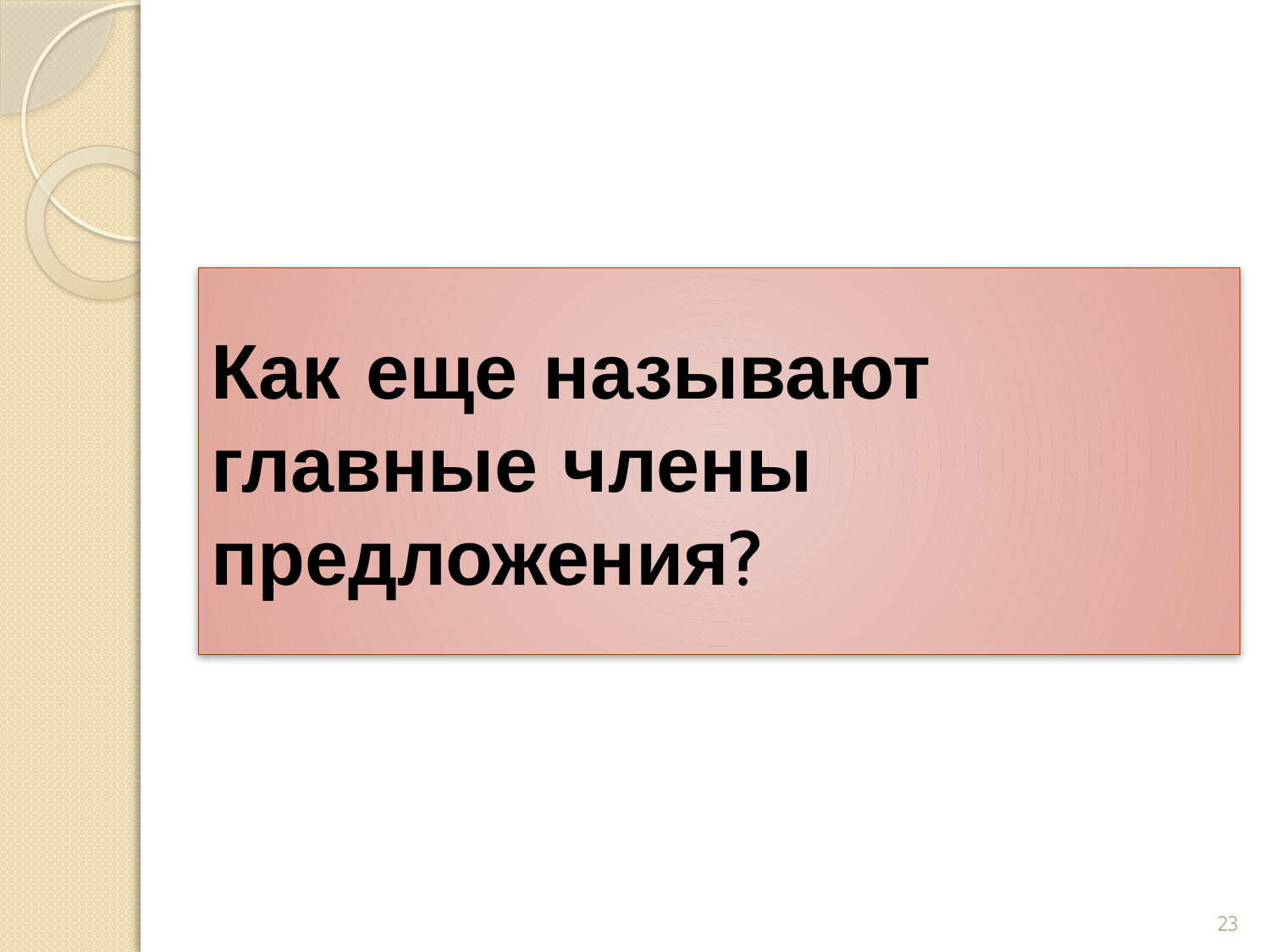

# Как еще называют главные члены предложения?

23